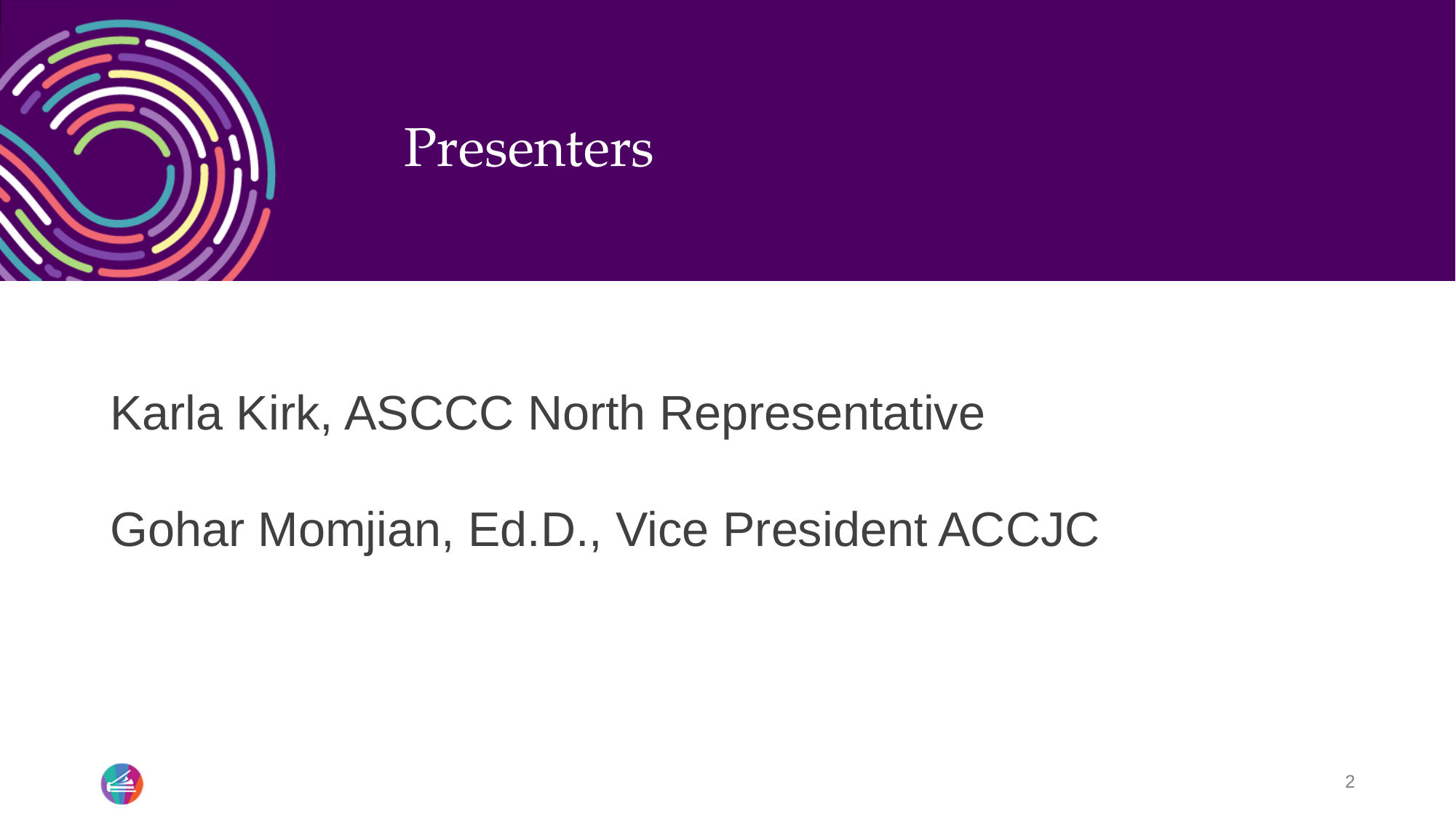

# Presenters
Karla Kirk, ASCCC North Representative
Gohar Momjian, Ed.D., Vice President ACCJC

2